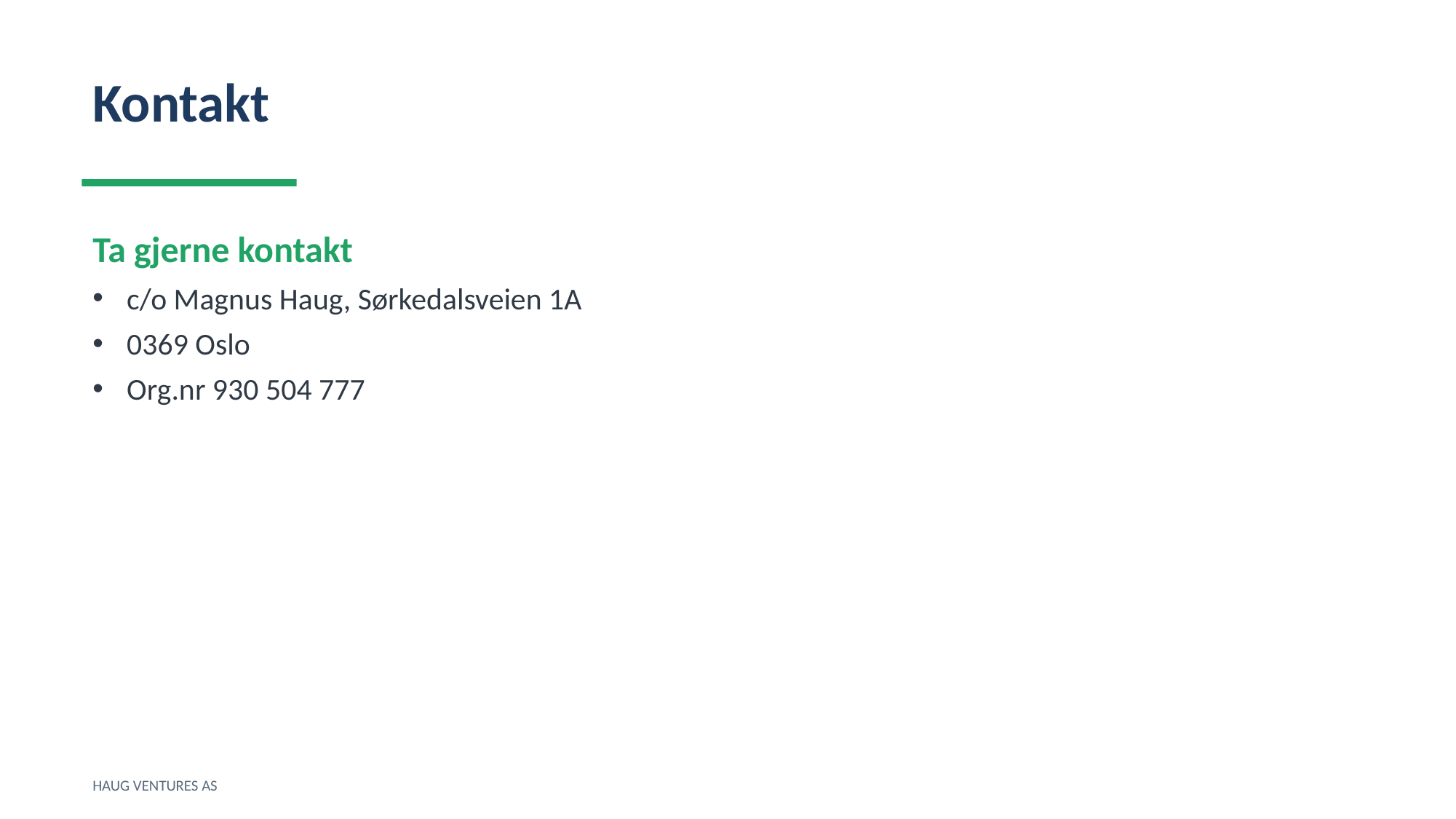

Kontakt

Ta gjerne kontakt
c/o Magnus Haug, Sørkedalsveien 1A
0369 Oslo
Org.nr 930 504 777
HAUG VENTURES AS